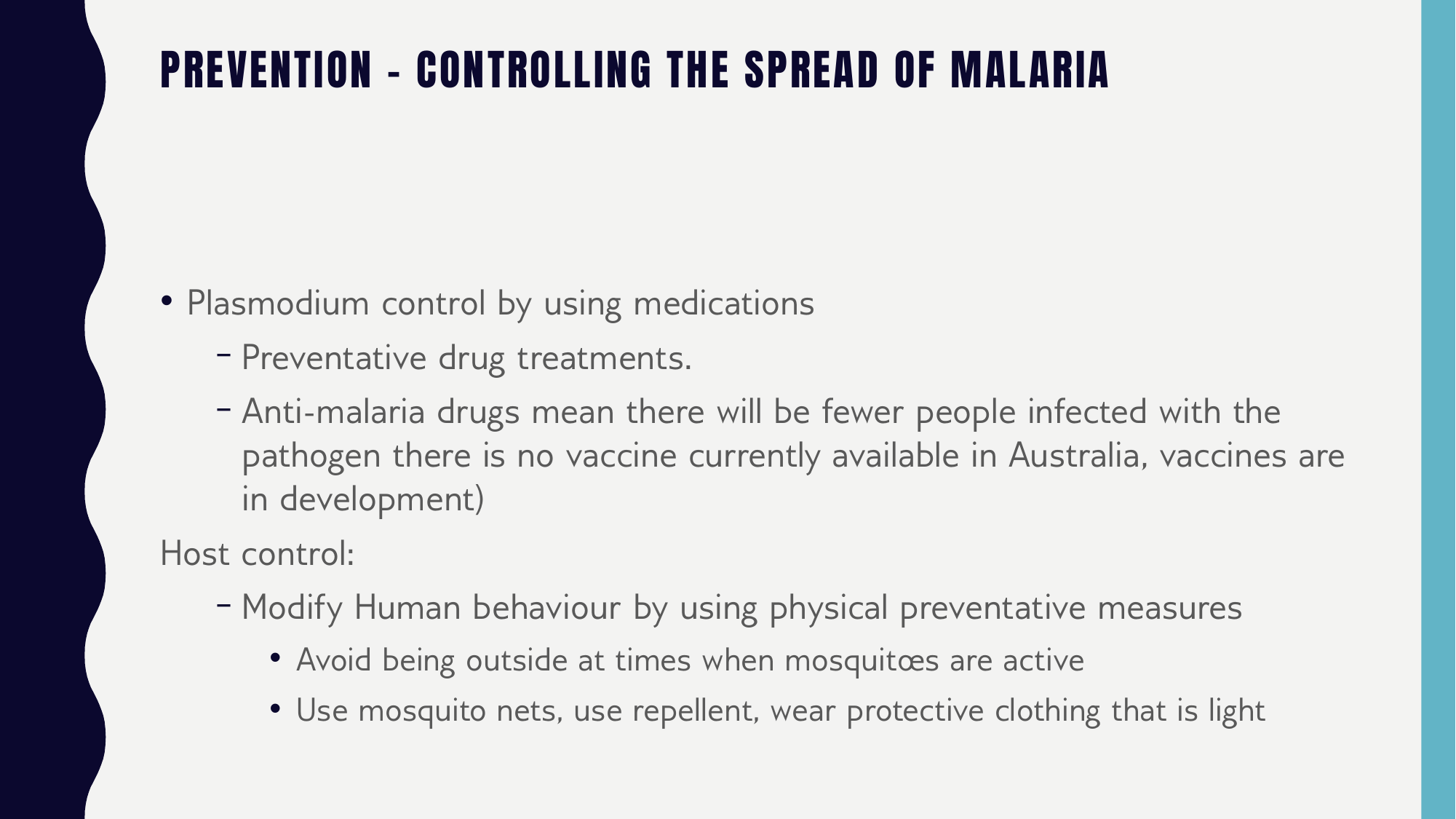

# Prevention – Controlling the spread of malaria
Plasmodium control by using medications
Preventative drug treatments.
Anti-malaria drugs mean there will be fewer people infected with the pathogen there is no vaccine currently available in Australia, vaccines are in development)
Host control:
Modify Human behaviour by using physical preventative measures
Avoid being outside at times when mosquitoes are active
Use mosquito nets, use repellent, wear protective clothing that is light